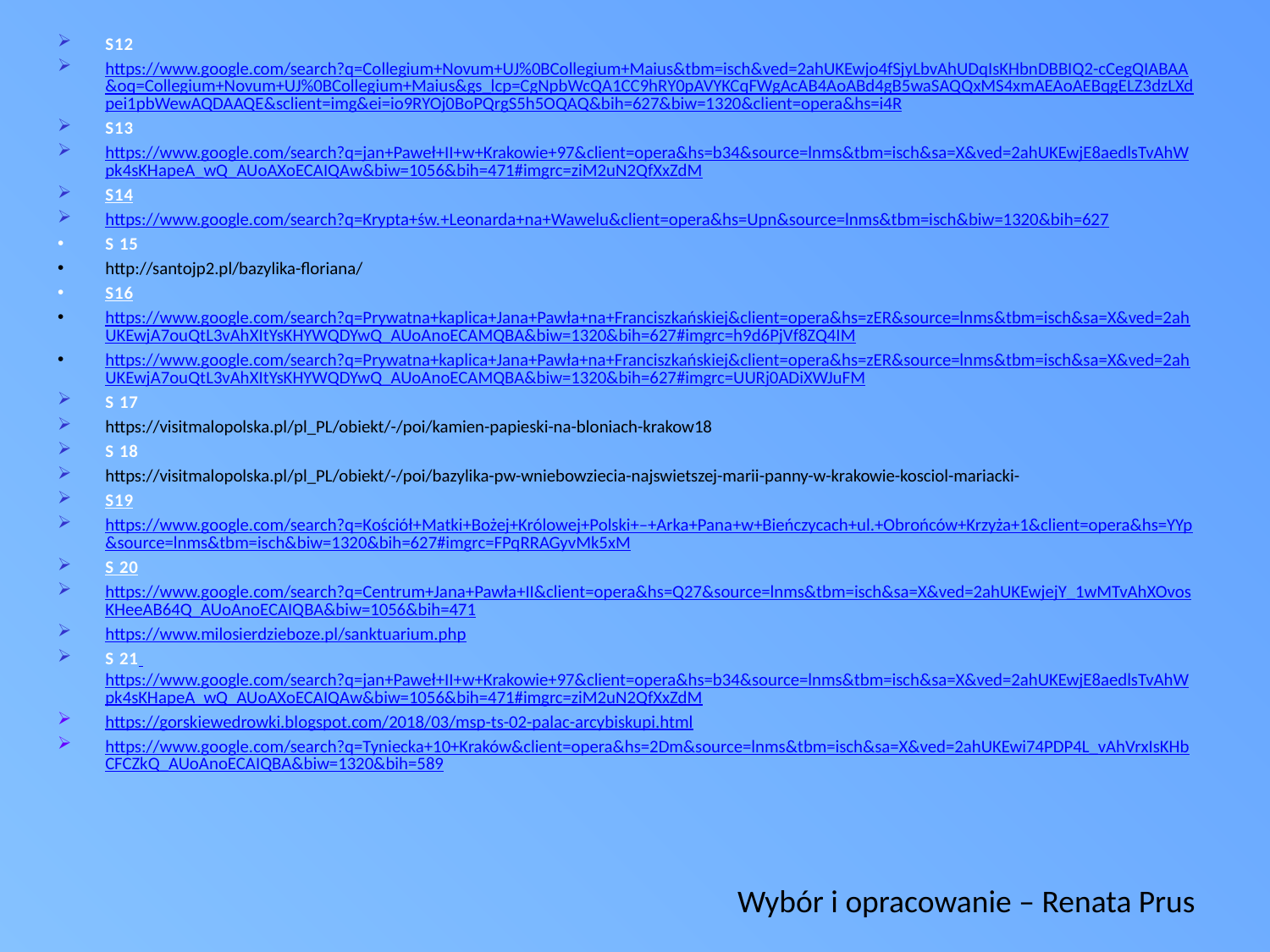

S12
https://www.google.com/search?q=Collegium+Novum+UJ%0BCollegium+Maius&tbm=isch&ved=2ahUKEwjo4fSjyLbvAhUDqIsKHbnDBBIQ2-cCegQIABAA&oq=Collegium+Novum+UJ%0BCollegium+Maius&gs_lcp=CgNpbWcQA1CC9hRY0pAVYKCqFWgAcAB4AoABd4gB5waSAQQxMS4xmAEAoAEBqgELZ3dzLXdpei1pbWewAQDAAQE&sclient=img&ei=io9RYOj0BoPQrgS5h5OQAQ&bih=627&biw=1320&client=opera&hs=i4R
S13
https://www.google.com/search?q=jan+Paweł+II+w+Krakowie+97&client=opera&hs=b34&source=lnms&tbm=isch&sa=X&ved=2ahUKEwjE8aedlsTvAhWpk4sKHapeA_wQ_AUoAXoECAIQAw&biw=1056&bih=471#imgrc=ziM2uN2QfXxZdM
S14
https://www.google.com/search?q=Krypta+św.+Leonarda+na+Wawelu&client=opera&hs=Upn&source=lnms&tbm=isch&biw=1320&bih=627
S 15
http://santojp2.pl/bazylika-floriana/
S16
https://www.google.com/search?q=Prywatna+kaplica+Jana+Pawła+na+Franciszkańskiej&client=opera&hs=zER&source=lnms&tbm=isch&sa=X&ved=2ahUKEwjA7ouQtL3vAhXItYsKHYWQDYwQ_AUoAnoECAMQBA&biw=1320&bih=627#imgrc=h9d6PjVf8ZQ4IM
https://www.google.com/search?q=Prywatna+kaplica+Jana+Pawła+na+Franciszkańskiej&client=opera&hs=zER&source=lnms&tbm=isch&sa=X&ved=2ahUKEwjA7ouQtL3vAhXItYsKHYWQDYwQ_AUoAnoECAMQBA&biw=1320&bih=627#imgrc=UURj0ADiXWJuFM
S 17
https://visitmalopolska.pl/pl_PL/obiekt/-/poi/kamien-papieski-na-bloniach-krakow18
S 18
https://visitmalopolska.pl/pl_PL/obiekt/-/poi/bazylika-pw-wniebowziecia-najswietszej-marii-panny-w-krakowie-kosciol-mariacki-
S19
https://www.google.com/search?q=Kościół+Matki+Bożej+Królowej+Polski+–+Arka+Pana+w+Bieńczycach+ul.+Obrońców+Krzyża+1&client=opera&hs=YYp&source=lnms&tbm=isch&biw=1320&bih=627#imgrc=FPqRRAGyvMk5xM
S 20
https://www.google.com/search?q=Centrum+Jana+Pawła+II&client=opera&hs=Q27&source=lnms&tbm=isch&sa=X&ved=2ahUKEwjejY_1wMTvAhXOvosKHeeAB64Q_AUoAnoECAIQBA&biw=1056&bih=471
https://www.milosierdzieboze.pl/sanktuarium.php
S 21 https://www.google.com/search?q=jan+Paweł+II+w+Krakowie+97&client=opera&hs=b34&source=lnms&tbm=isch&sa=X&ved=2ahUKEwjE8aedlsTvAhWpk4sKHapeA_wQ_AUoAXoECAIQAw&biw=1056&bih=471#imgrc=ziM2uN2QfXxZdM
https://gorskiewedrowki.blogspot.com/2018/03/msp-ts-02-palac-arcybiskupi.html
https://www.google.com/search?q=Tyniecka+10+Kraków&client=opera&hs=2Dm&source=lnms&tbm=isch&sa=X&ved=2ahUKEwi74PDP4L_vAhVrxIsKHbCFCZkQ_AUoAnoECAIQBA&biw=1320&bih=589

Wybór i opracowanie – Renata Prus